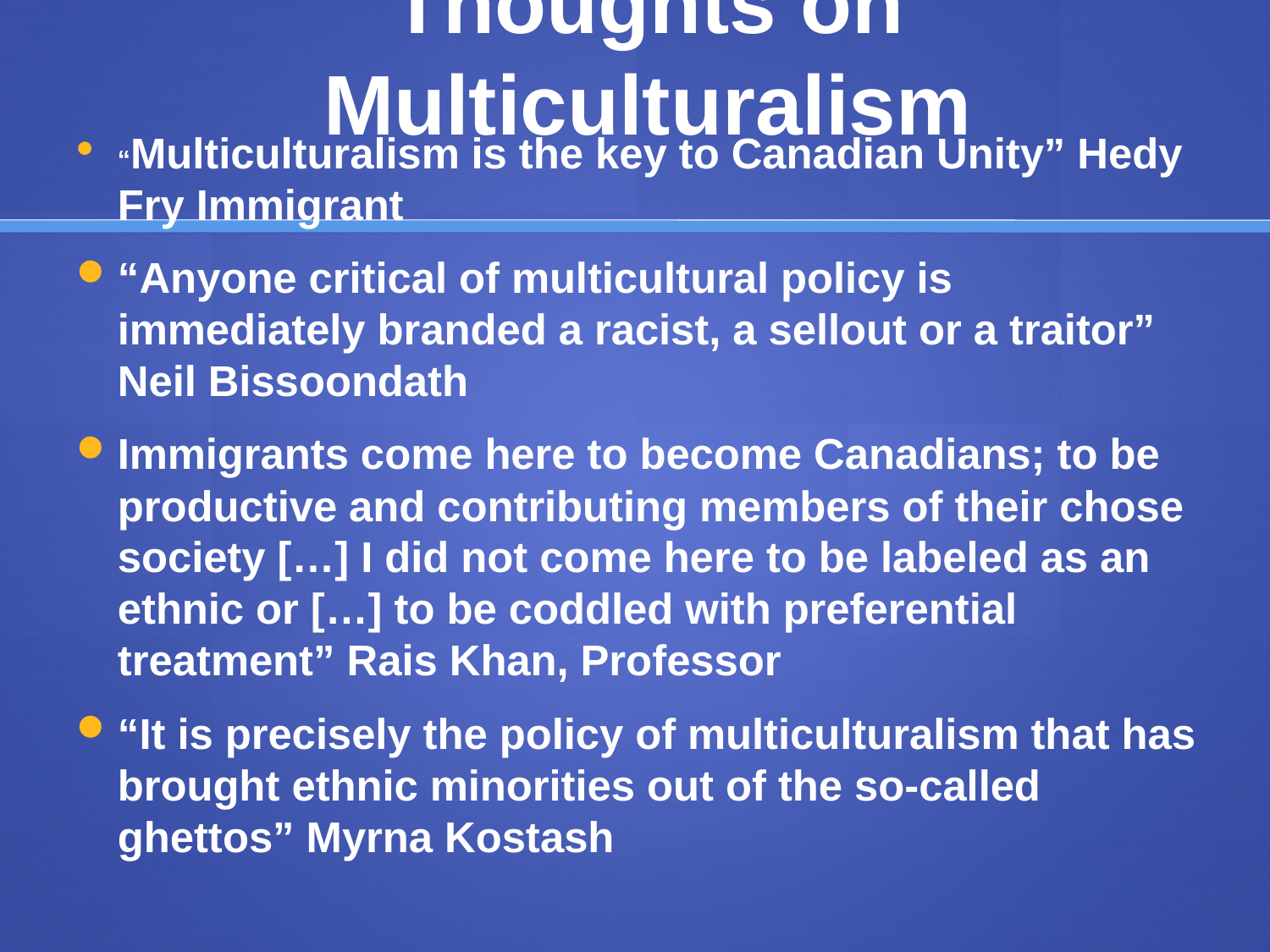

# Thoughts on Multiculturalism
“Multiculturalism is the key to Canadian Unity” Hedy Fry Immigrant
“Anyone critical of multicultural policy is immediately branded a racist, a sellout or a traitor” Neil Bissoondath
Immigrants come here to become Canadians; to be productive and contributing members of their chose society […] I did not come here to be labeled as an ethnic or […] to be coddled with preferential treatment” Rais Khan, Professor
“It is precisely the policy of multiculturalism that has brought ethnic minorities out of the so-called ghettos” Myrna Kostash